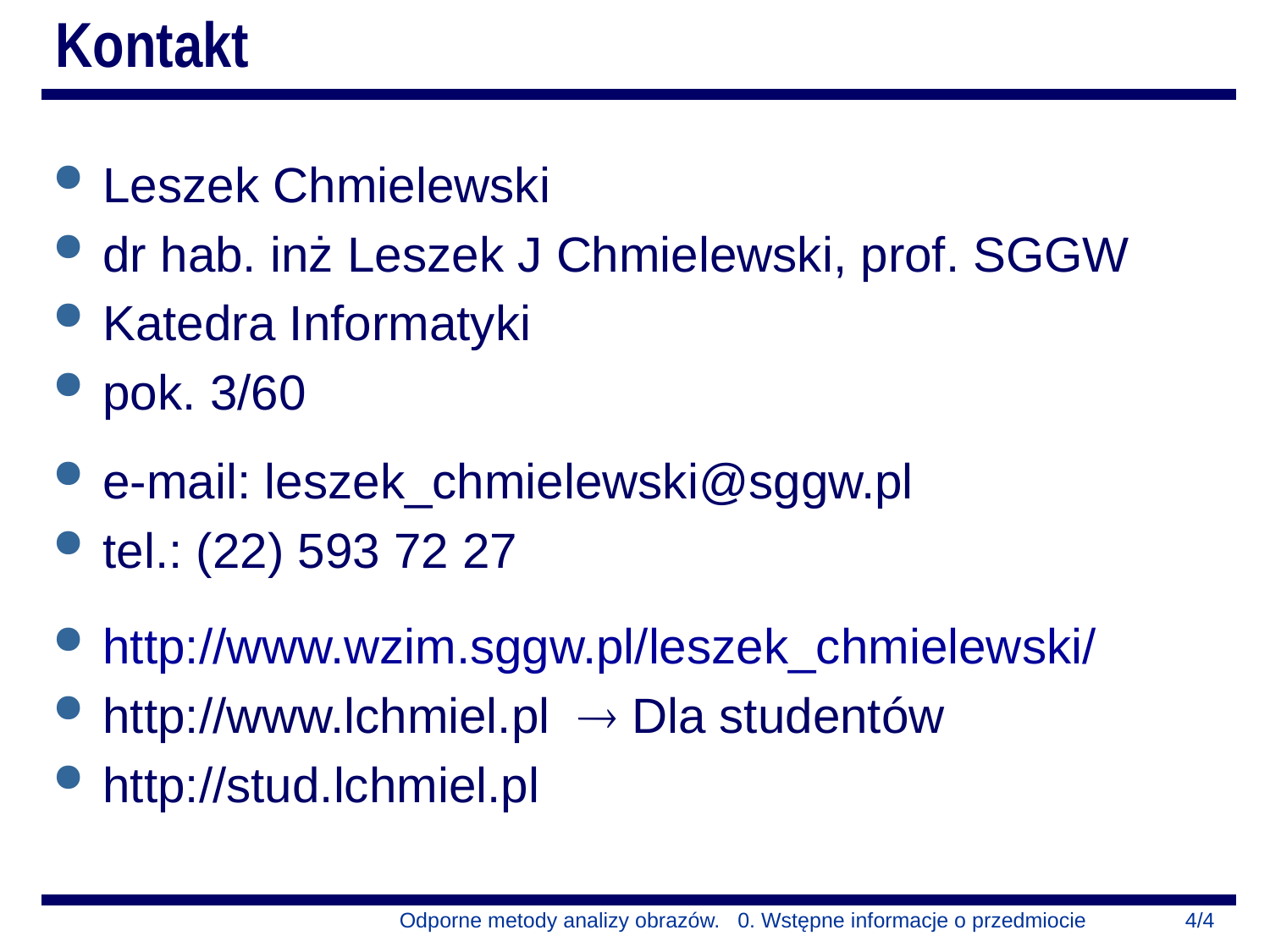

# Kontakt

Leszek Chmielewski
dr hab. inż Leszek J Chmielewski, prof. SGGW
Katedra Informatyki
pok. 3/60

e-mail: leszek_chmielewski@sggw.pl
tel.: (22) 593 72 27

http://www.wzim.sggw.pl/leszek_chmielewski/
http://www.lchmiel.pl  → Dla studentów
http://stud.lchmiel.pl

Odporne metody analizy obrazów.   0. Wstępne informacje o przedmiocie
4/4